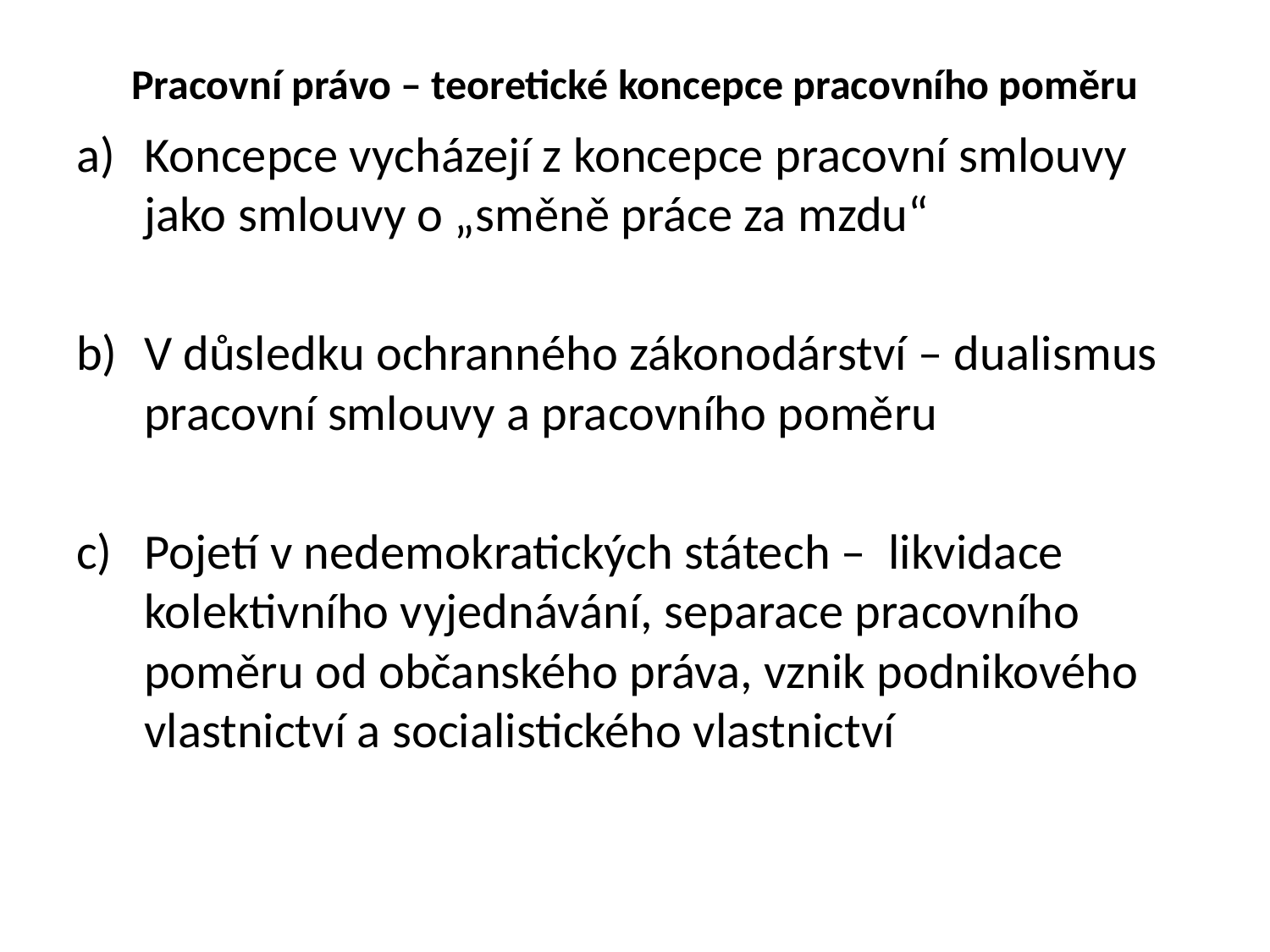

# Pracovní právo – teoretické koncepce pracovního poměru
Koncepce vycházejí z koncepce pracovní smlouvy jako smlouvy o „směně práce za mzdu“

V důsledku ochranného zákonodárství – dualismus pracovní smlouvy a pracovního poměru

Pojetí v nedemokratických státech –  likvidace kolektivního vyjednávání, separace pracovního poměru od občanského práva, vznik podnikového vlastnictví a socialistického vlastnictví